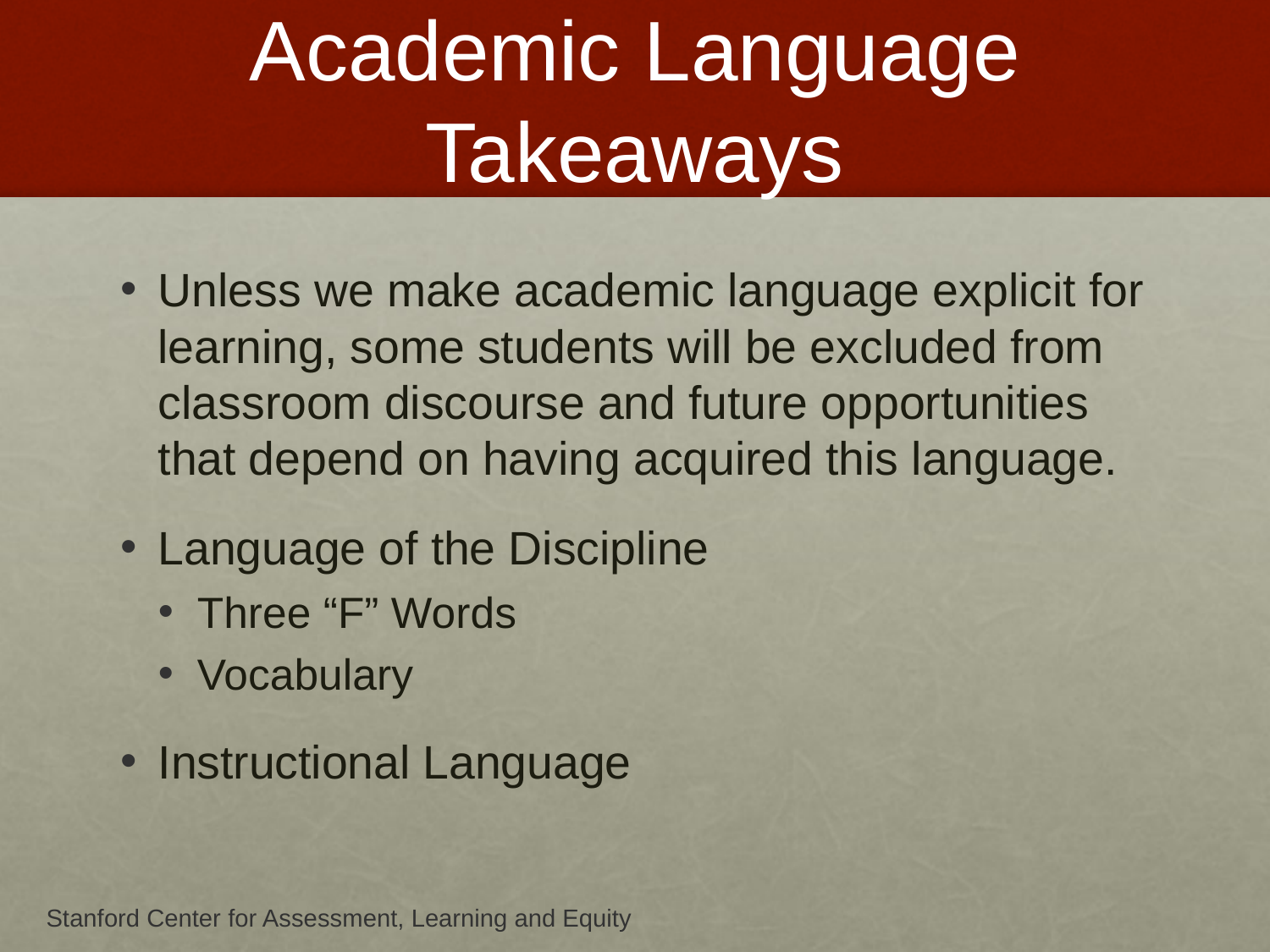

# Academic Language Takeaways
Unless we make academic language explicit for learning, some students will be excluded from classroom discourse and future opportunities that depend on having acquired this language.
Language of the Discipline
Three “F” Words
Vocabulary
Instructional Language
Stanford Center for Assessment, Learning and Equity